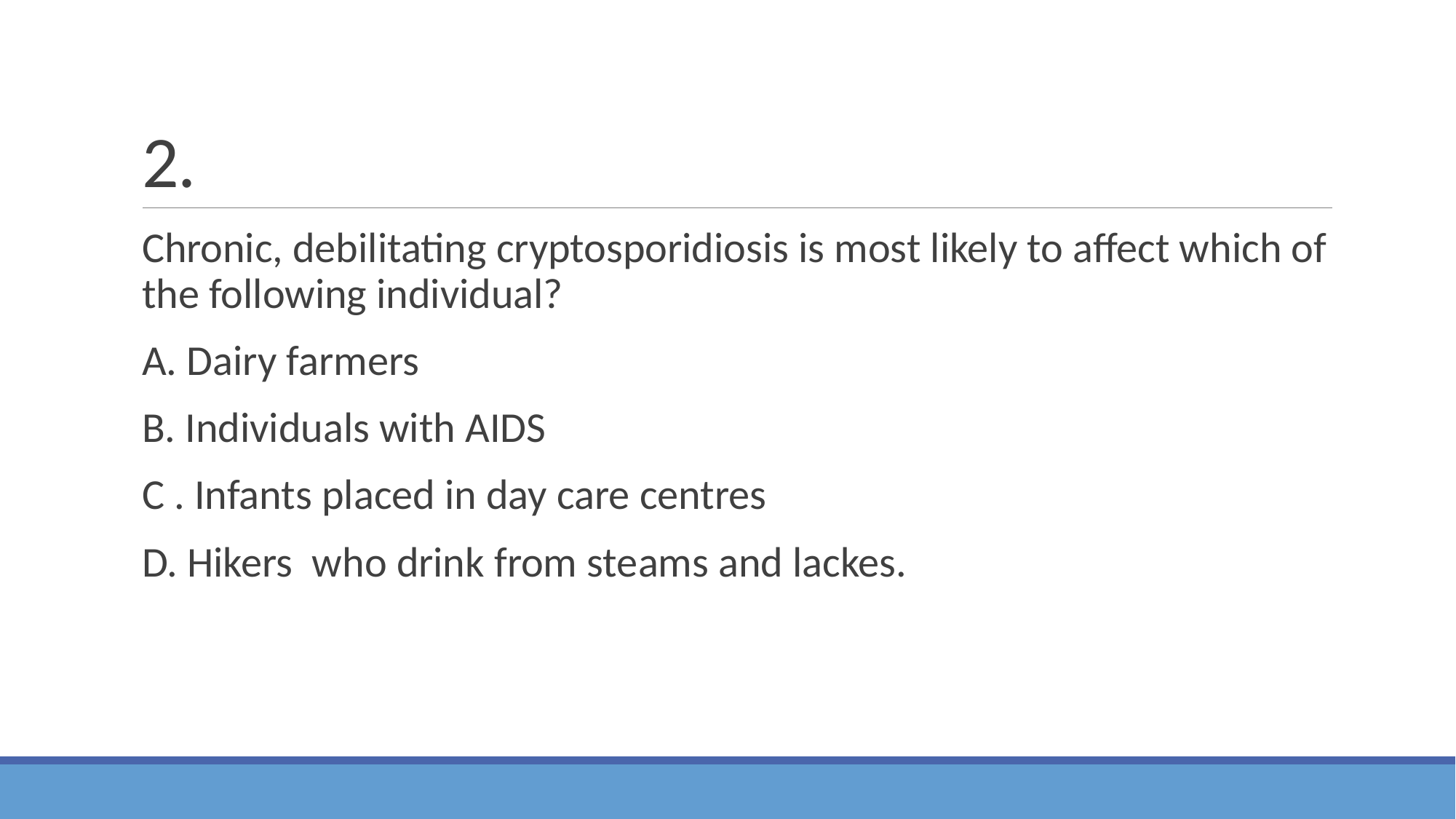

# 2.
Chronic, debilitating cryptosporidiosis is most likely to affect which of the following individual?
A. Dairy farmers
B. Individuals with AIDS
C . Infants placed in day care centres
D. Hikers  who drink from steams and lackes.